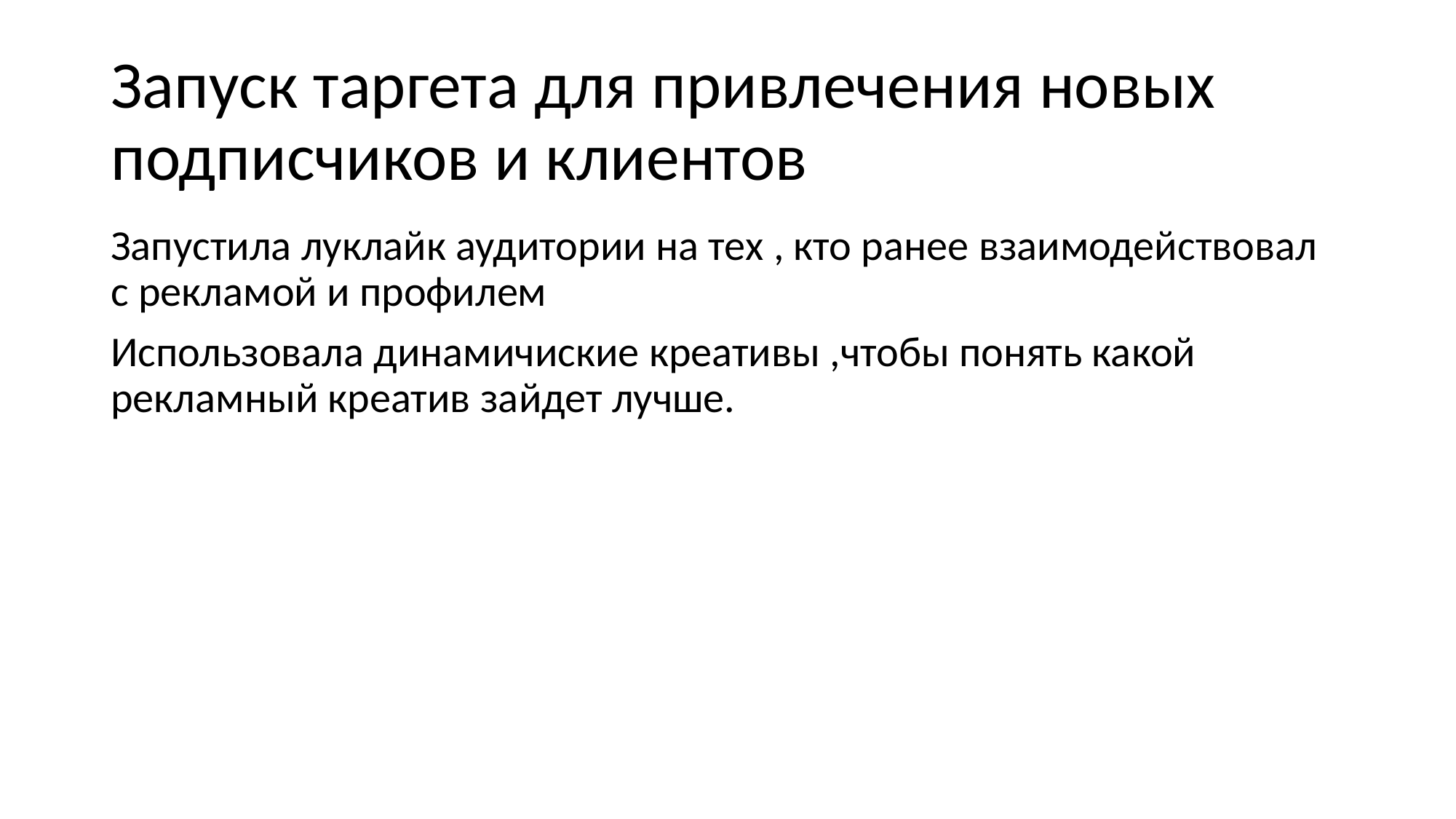

# Запуск таргета для привлечения новых подписчиков и клиентов
Запустила луклайк аудитории на тех , кто ранее взаимодействовал с рекламой и профилем
Использовала динамичиские креативы ,чтобы понять какой рекламный креатив зайдет лучше.